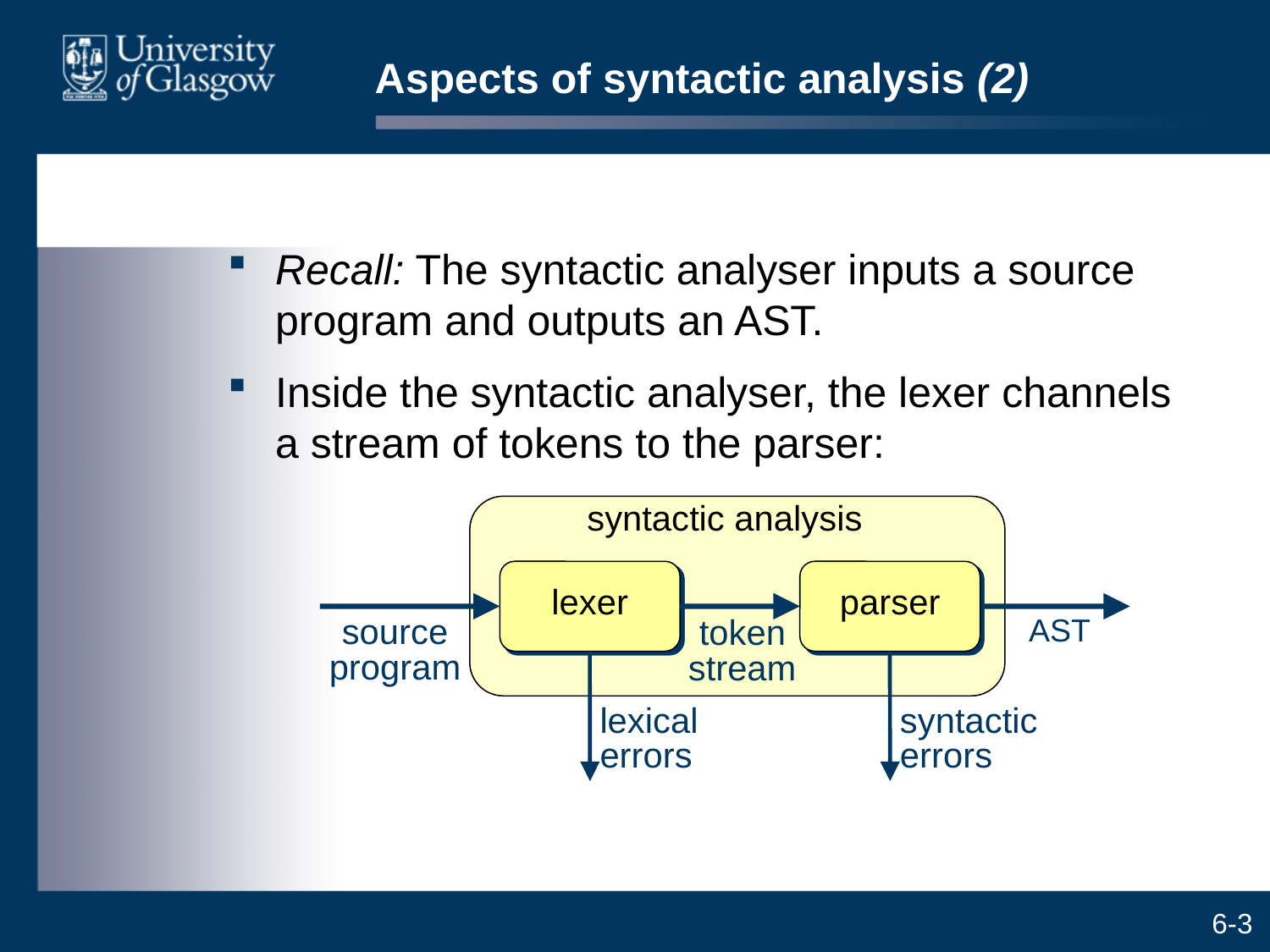

# Aspects of syntactic analysis (2)
Recall: The syntactic analyser inputs a source program and outputs an AST.
Inside the syntactic analyser, the lexer channels a stream of tokens to the parser:

syntactic analysis

source program
AST

lexer
parser

token stream

lexical errors
syntactic errors